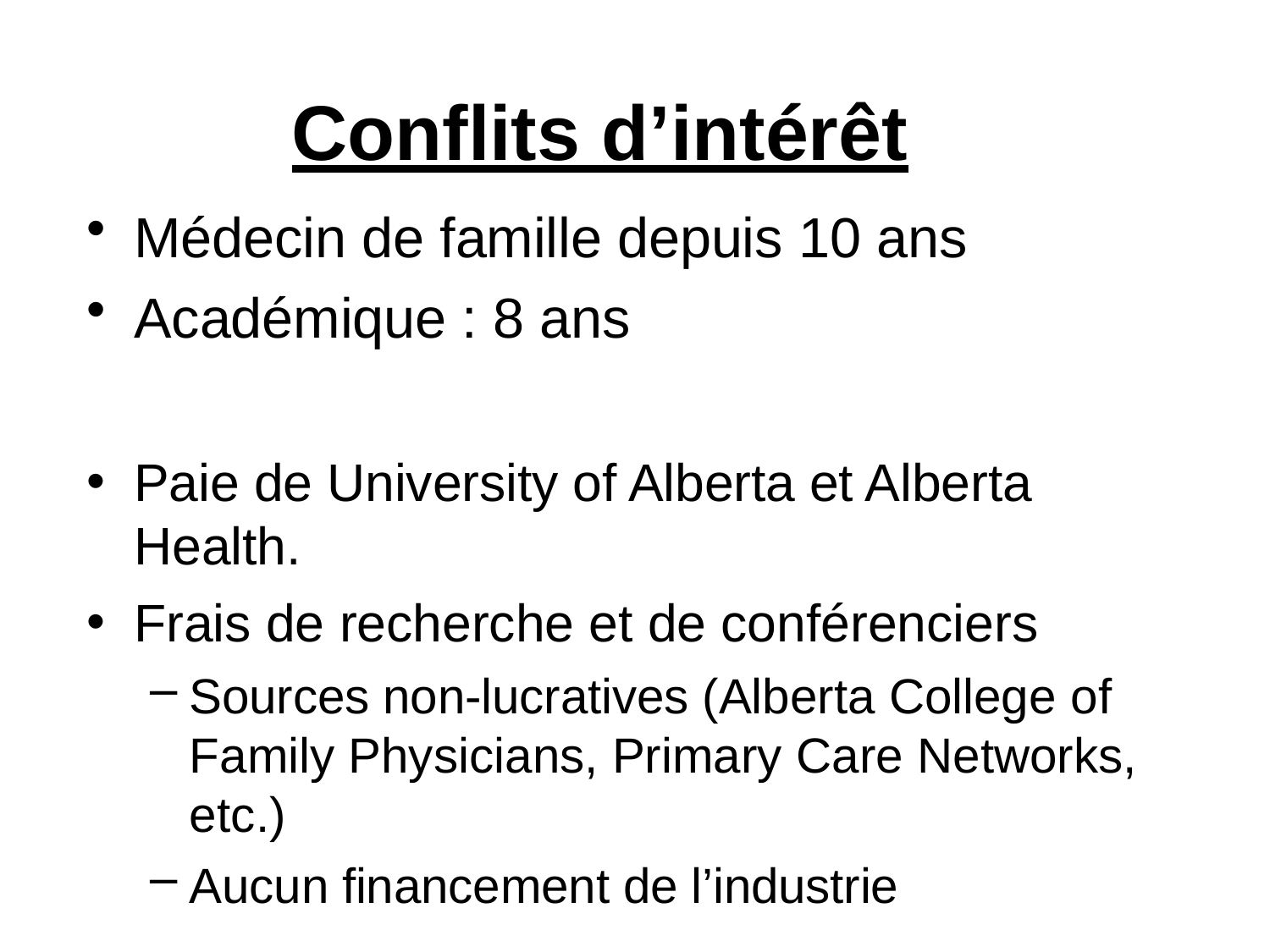

# Conflits d’intérêt
Médecin de famille depuis 10 ans
Académique : 8 ans

Paie de University of Alberta et Alberta Health.
Frais de recherche et de conférenciers
Sources non-lucratives (Alberta College of Family Physicians, Primary Care Networks, etc.)
Aucun financement de l’industrie